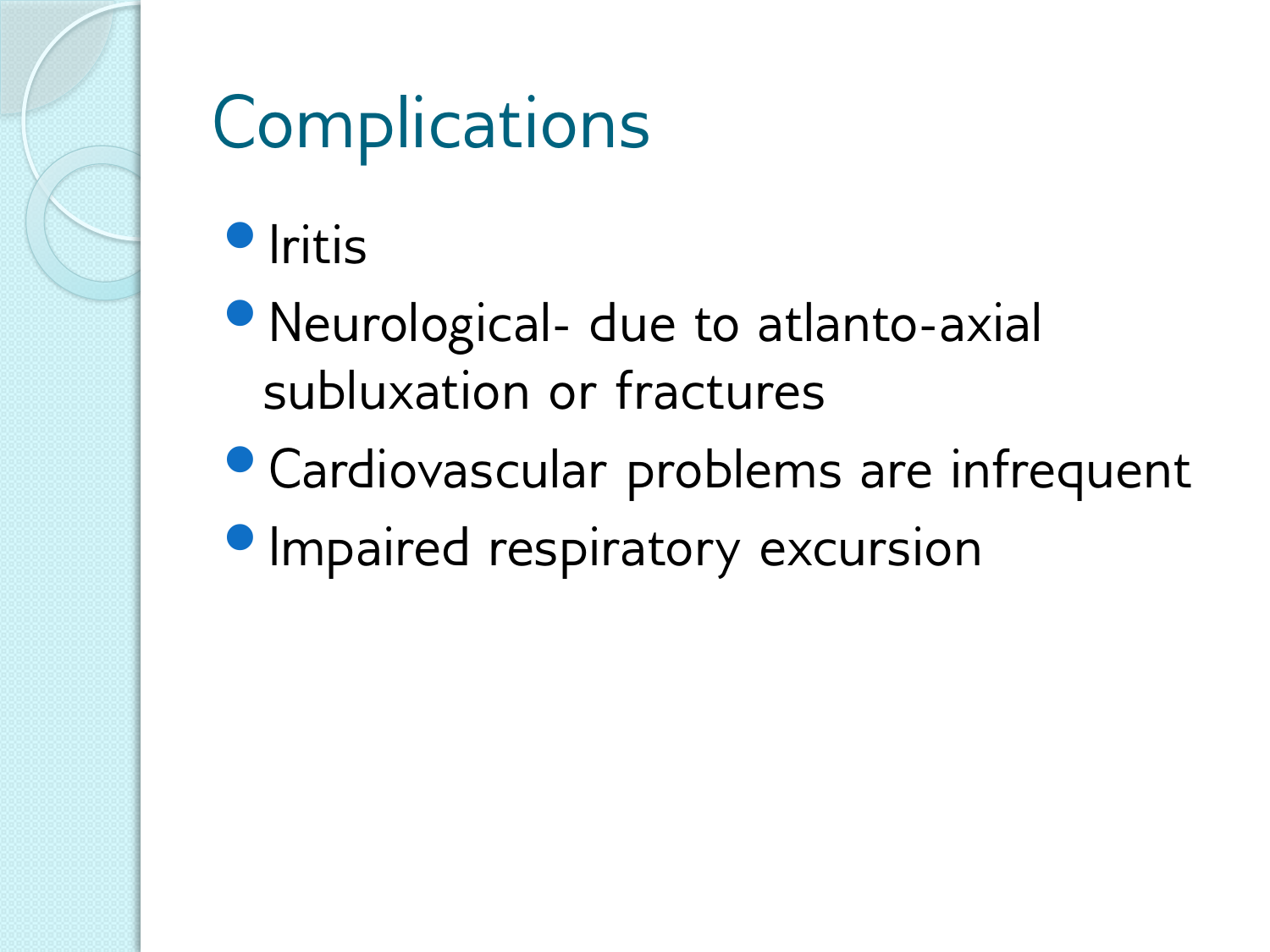

# Complications
Iritis
Neurological- due to atlanto-axial subluxation or fractures
Cardiovascular problems are infrequent
Impaired respiratory excursion